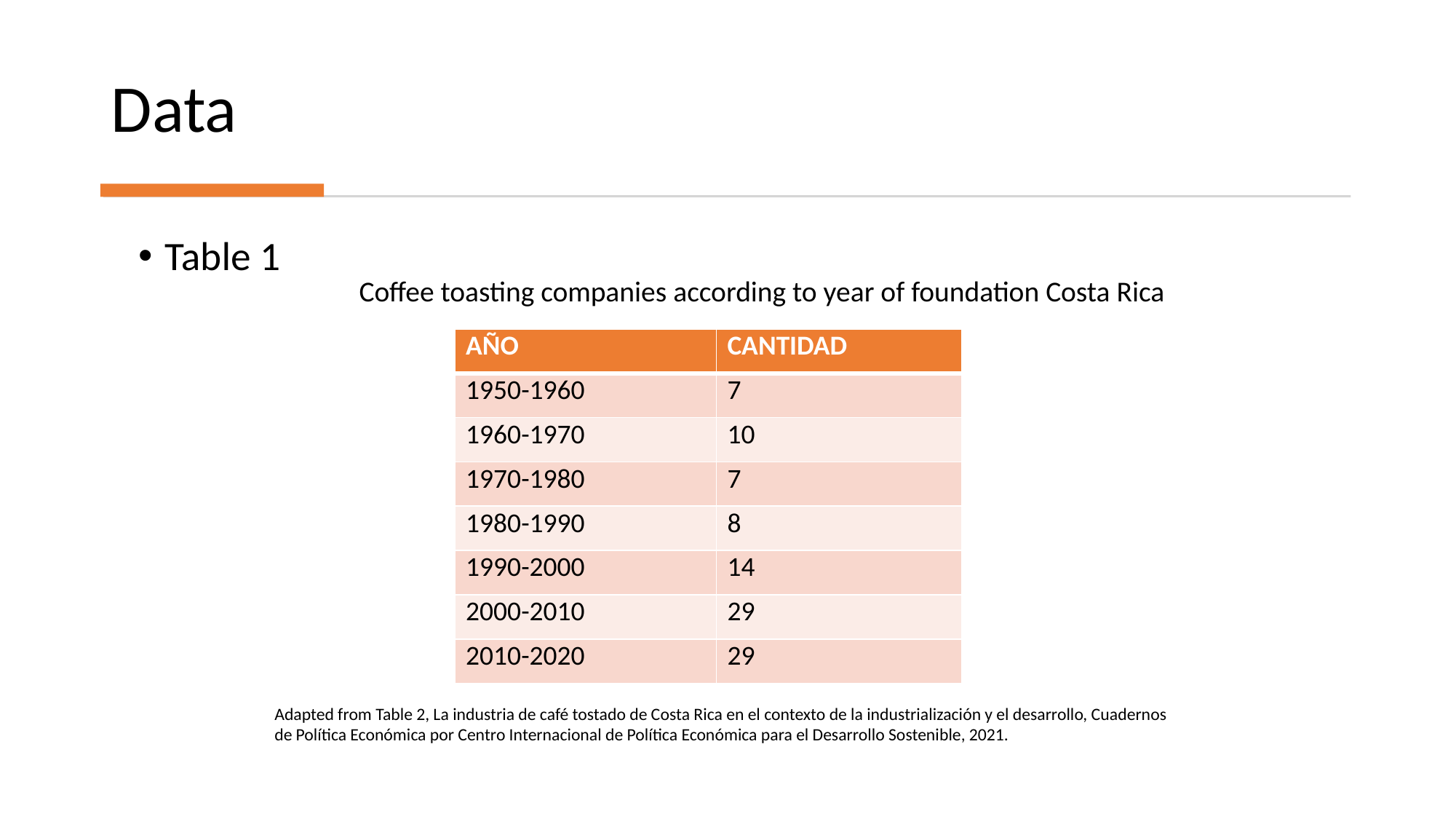

# Data

Table 1
Coffee toasting companies according to year of foundation Costa Rica
| AÑO | CANTIDAD |
| --- | --- |
| 1950-1960 | 7 |
| 1960-1970 | 10 |
| 1970-1980 | 7 |
| 1980-1990 | 8 |
| 1990-2000 | 14 |
| 2000-2010 | 29 |
| 2010-2020 | 29 |
Adapted from Table 2, La industria de café tostado de Costa Rica en el contexto de la industrialización y el desarrollo, Cuadernos de Política Económica por Centro Internacional de Política Económica para el Desarrollo Sostenible, 2021.